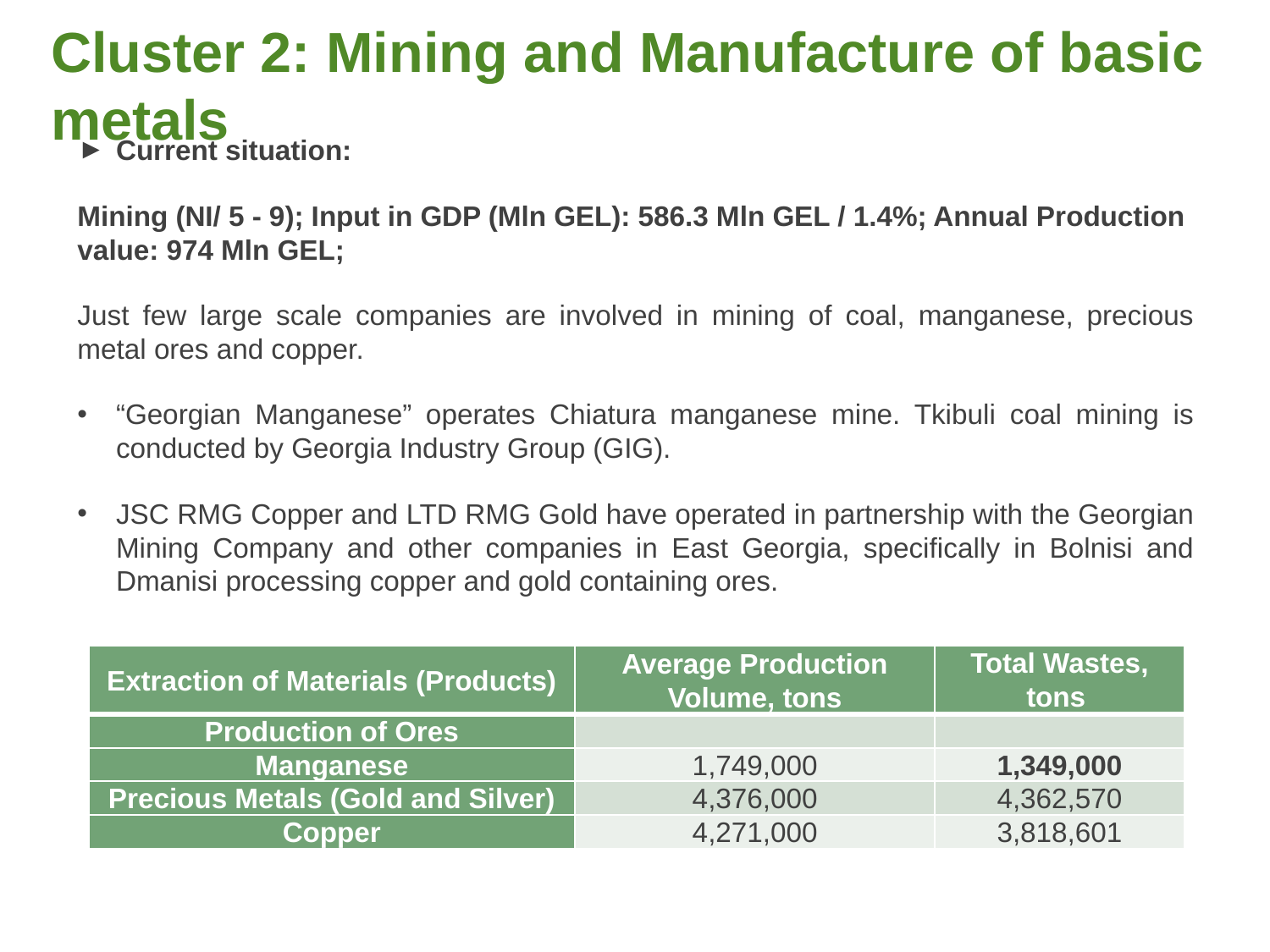

# Cluster 2: Mining and Manufacture of basic metals
Current situation:
Mining (NI/ 5 - 9); Input in GDP (Mln GEL): 586.3 Mln GEL / 1.4%; Annual Production value: 974 Mln GEL;
Just few large scale companies are involved in mining of coal, manganese, precious metal ores and copper.
“Georgian Manganese” operates Chiatura manganese mine. Tkibuli coal mining is conducted by Georgia Industry Group (GIG).
JSC RMG Copper and LTD RMG Gold have operated in partnership with the Georgian Mining Company and other companies in East Georgia, specifically in Bolnisi and Dmanisi processing copper and gold containing ores.

| Extraction of Materials (Products) | Average Production Volume, tons | Total Wastes, tons |
| --- | --- | --- |
| Production of Ores |  |  |
| Manganese | 1,749,000 | 1,349,000 |
| Precious Metals (Gold and Silver) | 4,376,000 | 4,362,570 |
| Copper | 4,271,000 | 3,818,601 |